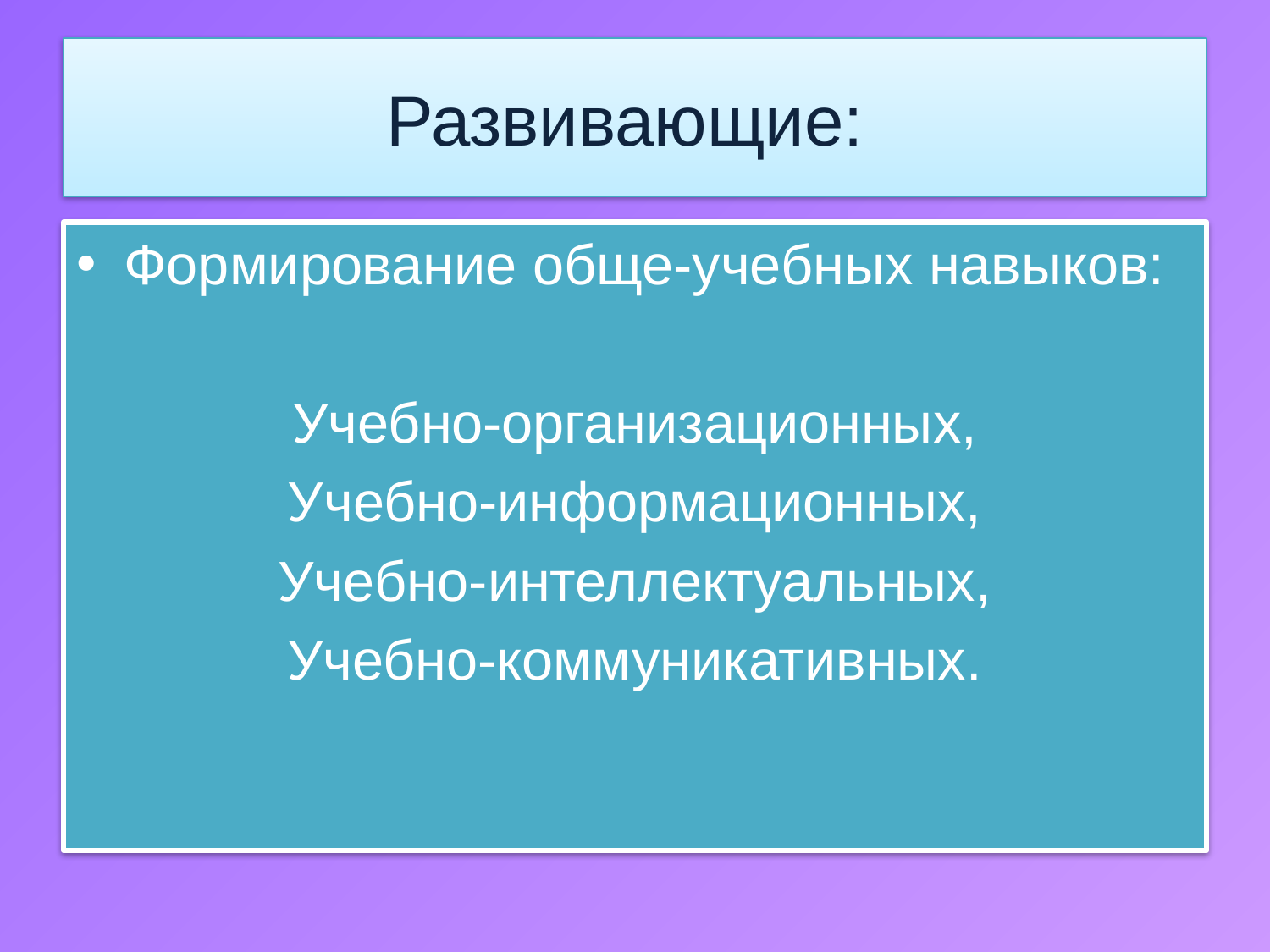

# Развивающие:
Формирование обще-учебных навыков:

Учебно-организационных,
Учебно-информационных,
Учебно-интеллектуальных,
Учебно-коммуникативных.